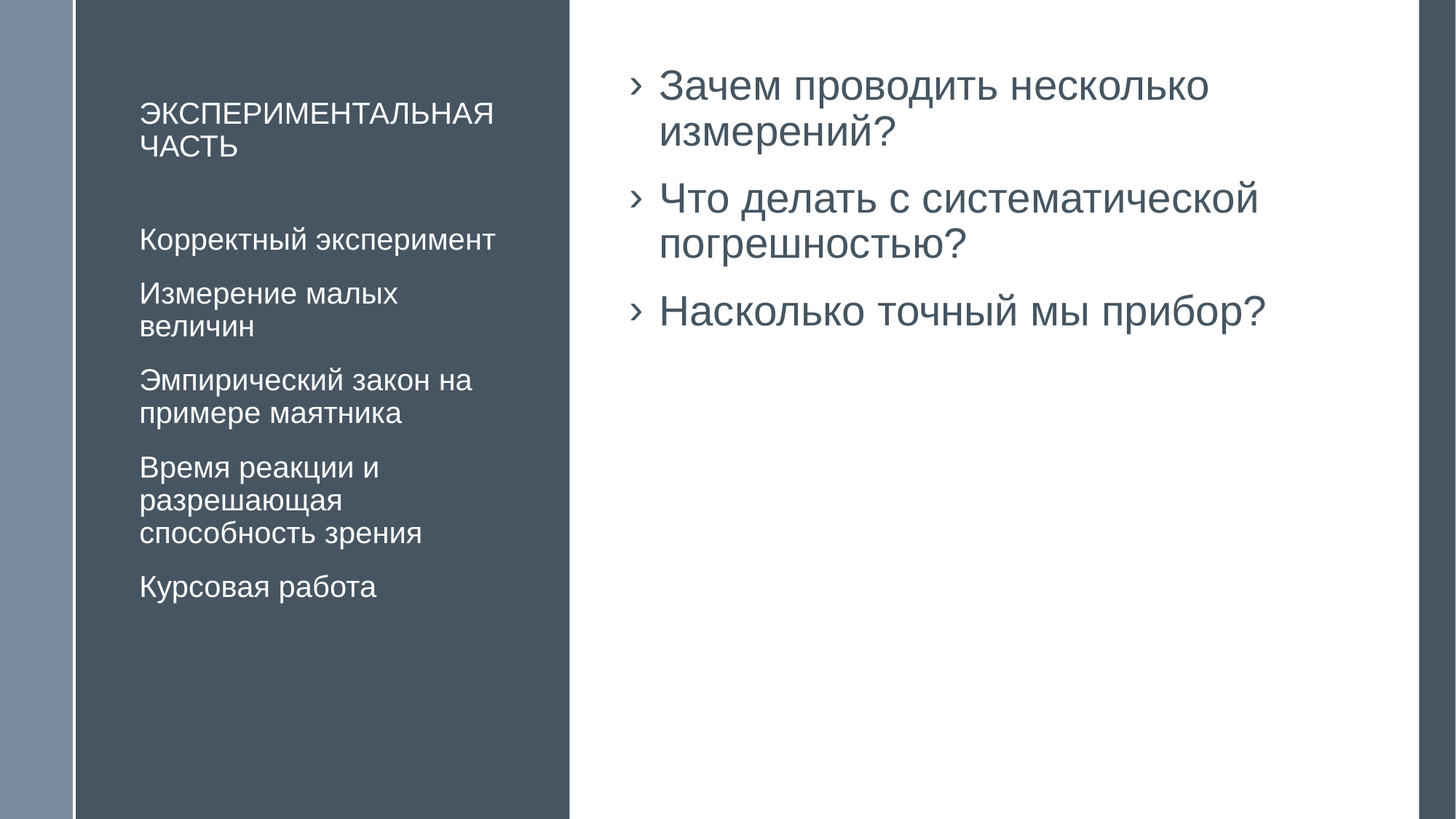

# Экспериментальная часть
Зачем проводить несколько измерений?
Что делать с систематической погрешностью?
Насколько точный мы прибор?

Корректный эксперимент
Измерение малых величин
Эмпирический закон на примере маятника
Время реакции и разрешающая способность зрения
Курсовая работа